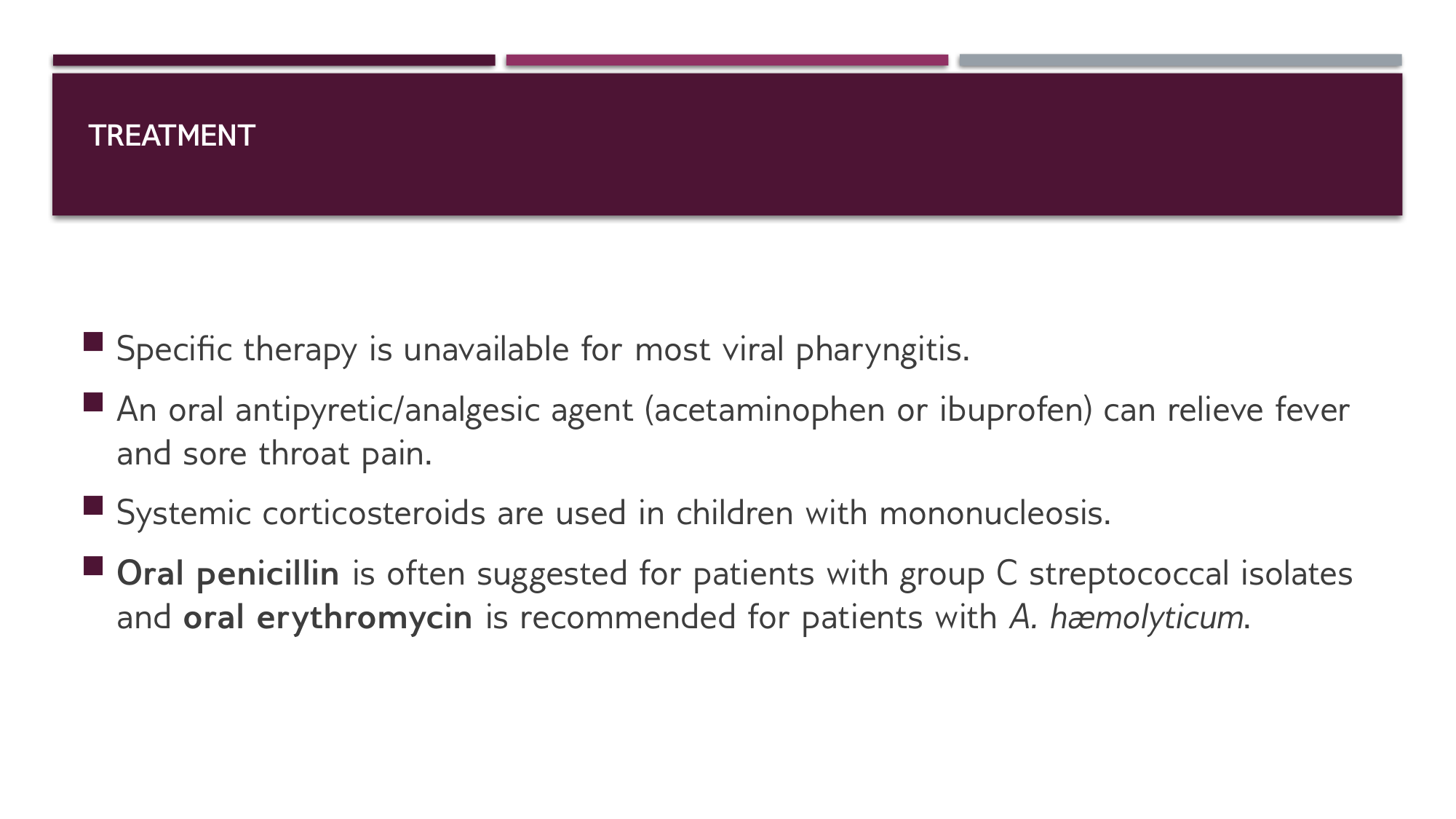

# TREATMENT
Specific therapy is unavailable for most viral pharyngitis.
An oral antipyretic/analgesic agent (acetaminophen or ibuprofen) can relieve fever and sore throat pain.
Systemic corticosteroids are used in children with mononucleosis.
Oral penicillin is often suggested for patients with group C streptococcal isolates and oral erythromycin is recommended for patients with A. haemolyticum.